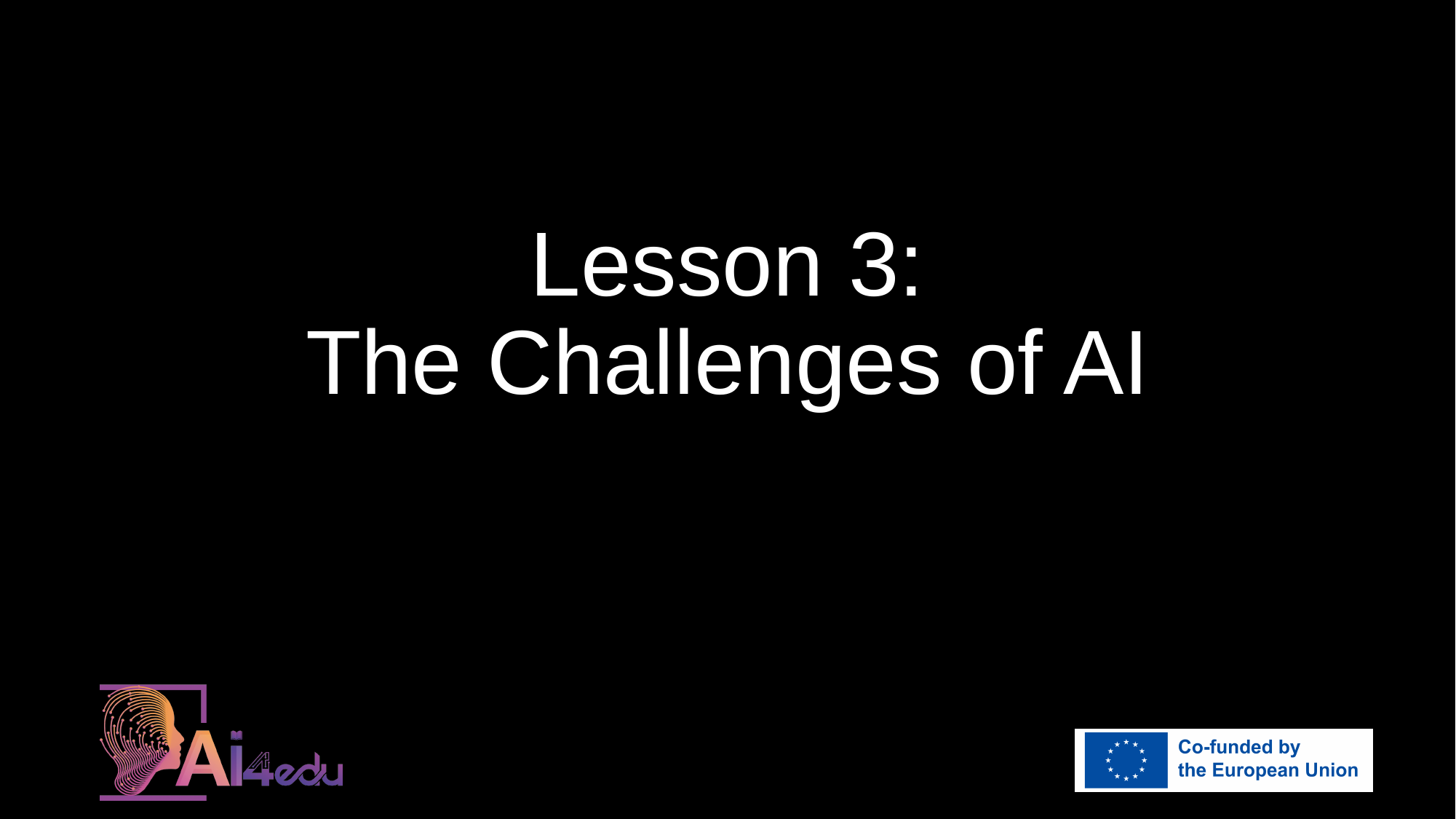

# Lesson 3: The Challenges of AI